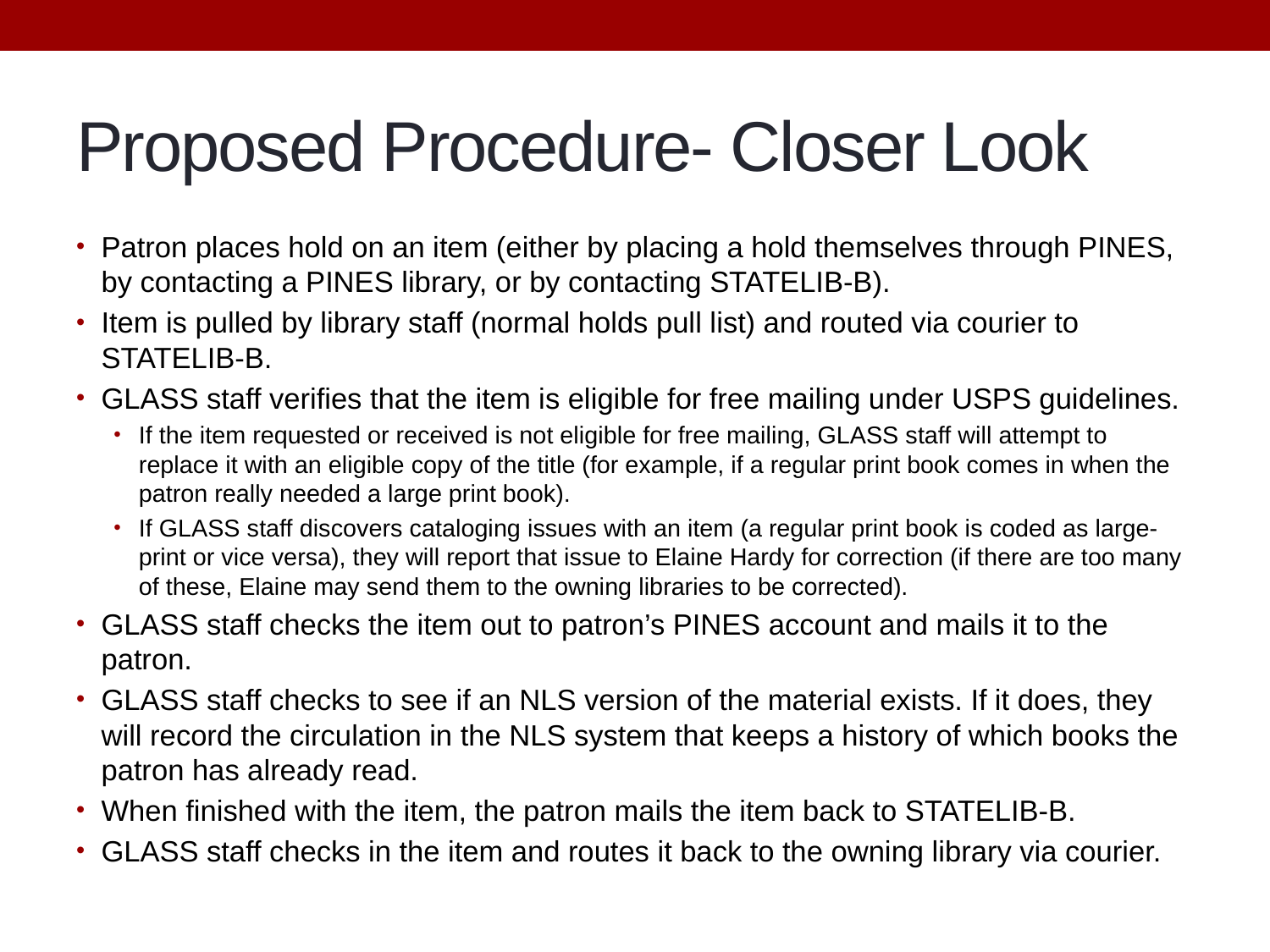

# Proposed Procedure- Closer Look
Patron places hold on an item (either by placing a hold themselves through PINES, by contacting a PINES library, or by contacting STATELIB-B).
Item is pulled by library staff (normal holds pull list) and routed via courier to STATELIB-B.
GLASS staff verifies that the item is eligible for free mailing under USPS guidelines.
If the item requested or received is not eligible for free mailing, GLASS staff will attempt to replace it with an eligible copy of the title (for example, if a regular print book comes in when the patron really needed a large print book).
If GLASS staff discovers cataloging issues with an item (a regular print book is coded as large-print or vice versa), they will report that issue to Elaine Hardy for correction (if there are too many of these, Elaine may send them to the owning libraries to be corrected).
GLASS staff checks the item out to patron’s PINES account and mails it to the patron.
GLASS staff checks to see if an NLS version of the material exists. If it does, they will record the circulation in the NLS system that keeps a history of which books the patron has already read.
When finished with the item, the patron mails the item back to STATELIB-B.
GLASS staff checks in the item and routes it back to the owning library via courier.